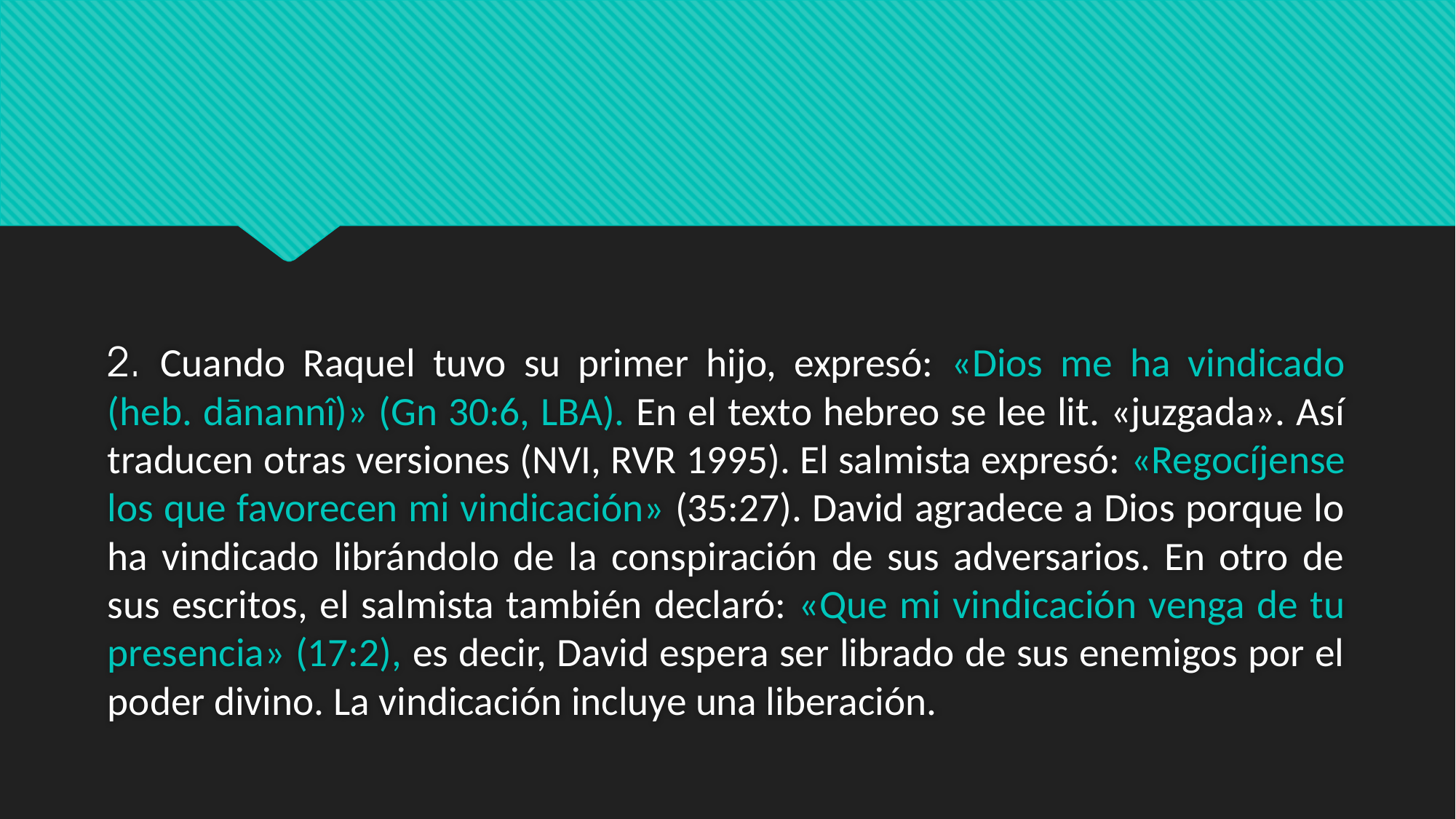

#
2. Cuando Raquel tuvo su primer hijo, expresó: «Dios me ha vindicado (heb. dānannî)» (Gn 30:6, LBA). En el texto hebreo se lee lit. «juzgada». Así traducen otras versiones (NVI, RVR 1995). El salmista expresó: «Regocíjense los que favorecen mi vindicación» (35:27). David agradece a Dios porque lo ha vindicado librándolo de la conspiración de sus adversarios. En otro de sus escritos, el salmista también declaró: «Que mi vindicación venga de tu presencia» (17:2), es decir, David espera ser librado de sus enemigos por el poder divino. La vindicación incluye una liberación.